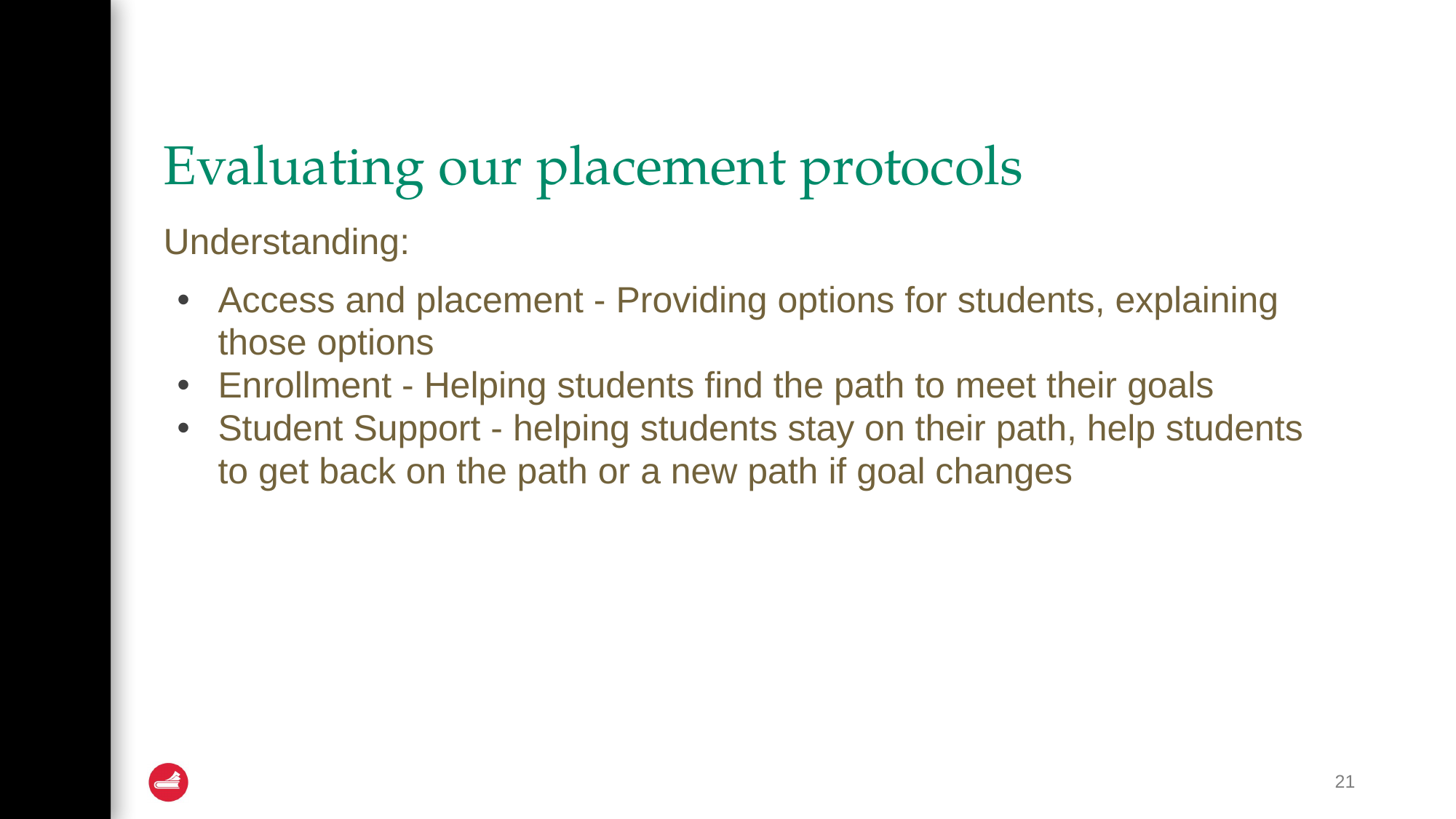

# Evaluating our placement protocols
Understanding:
Access and placement - Providing options for students, explaining those options
Enrollment - Helping students find the path to meet their goals
Student Support - helping students stay on their path, help students to get back on the path or a new path if goal changes

21